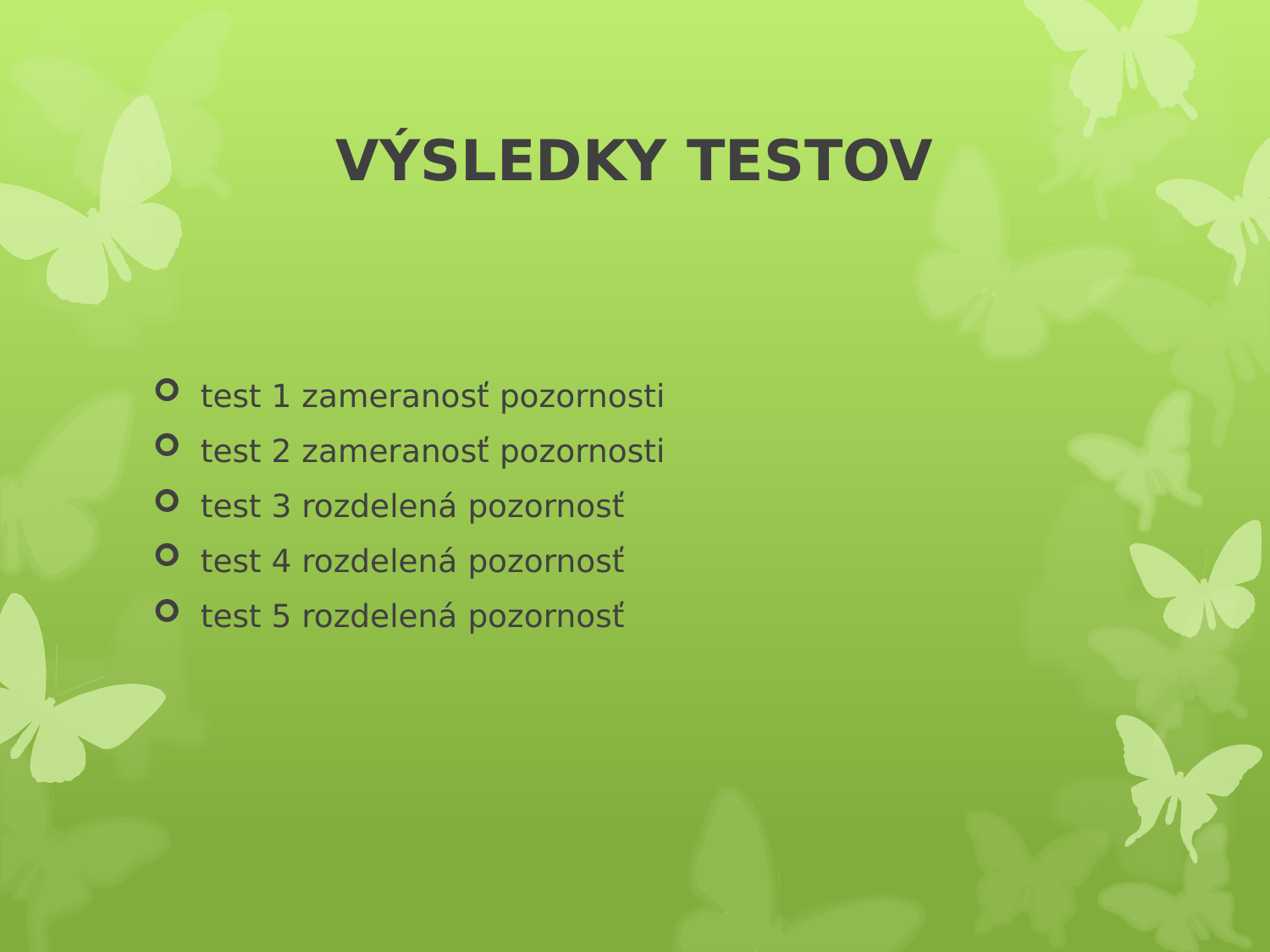

# VÝSLEDKY TESTOV
test 1 zameranosť pozornosti
test 2 zameranosť pozornosti
test 3 rozdelená pozornosť
test 4 rozdelená pozornosť
test 5 rozdelená pozornosť